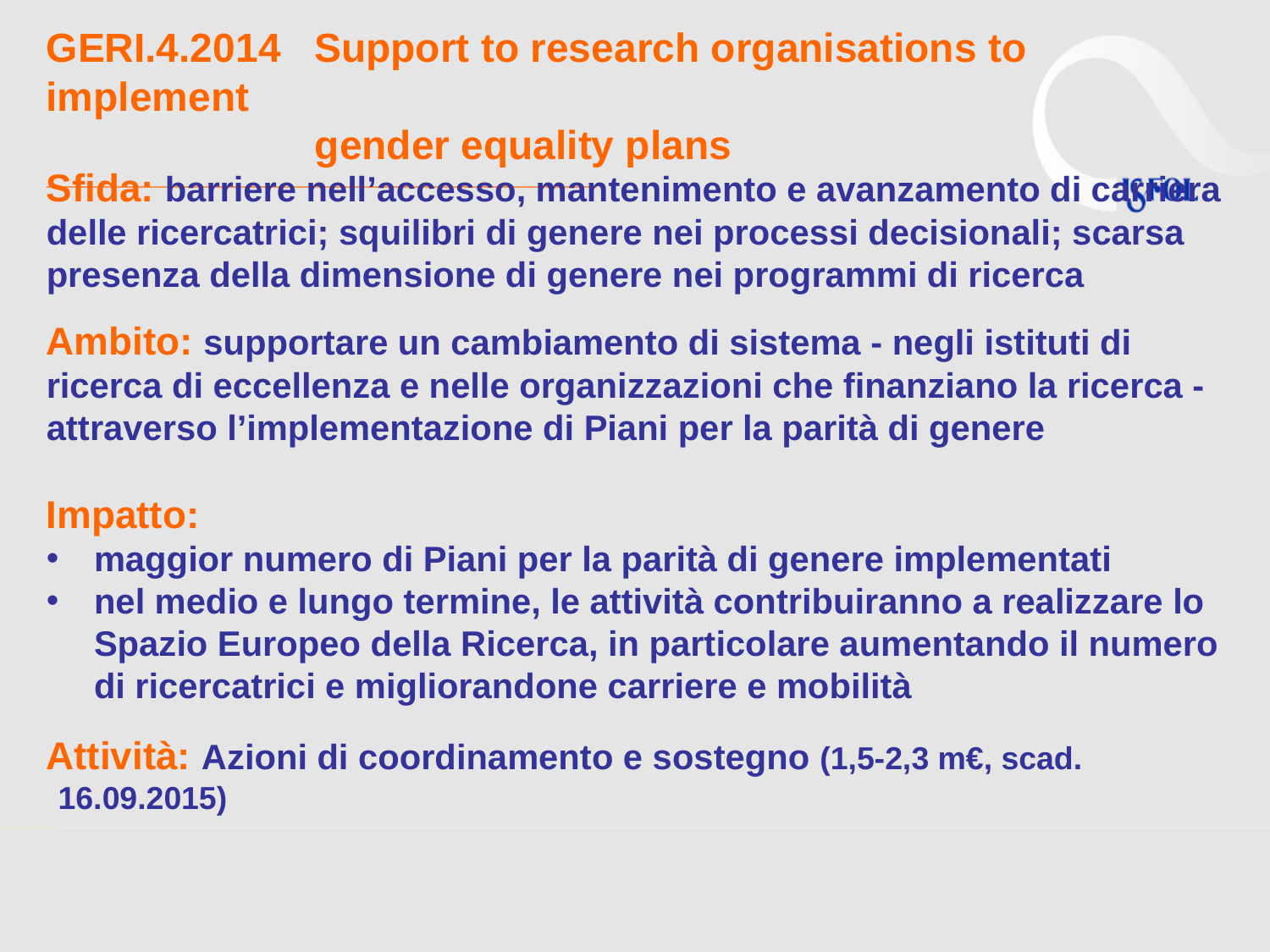

# GERI.4.2014   Support to research organisations to implement gender equality plans ______________________________________________________________

Sfida: barriere nell’accesso, mantenimento e avanzamento di carriera delle ricercatrici; squilibri di genere nei processi decisionali; scarsa presenza della dimensione di genere nei programmi di ricerca

Ambito: supportare un cambiamento di sistema - negli istituti di ricerca di eccellenza e nelle organizzazioni che finanziano la ricerca - attraverso l’implementazione di Piani per la parità di genere

Impatto:
maggior numero di Piani per la parità di genere implementati
nel medio e lungo termine, le attività contribuiranno a realizzare lo Spazio Europeo della Ricerca, in particolare aumentando il numero di ricercatrici e migliorandone carriere e mobilità

Attività: Azioni di coordinamento e sostegno (1,5-2,3 m€, scad. 16.09.2015)